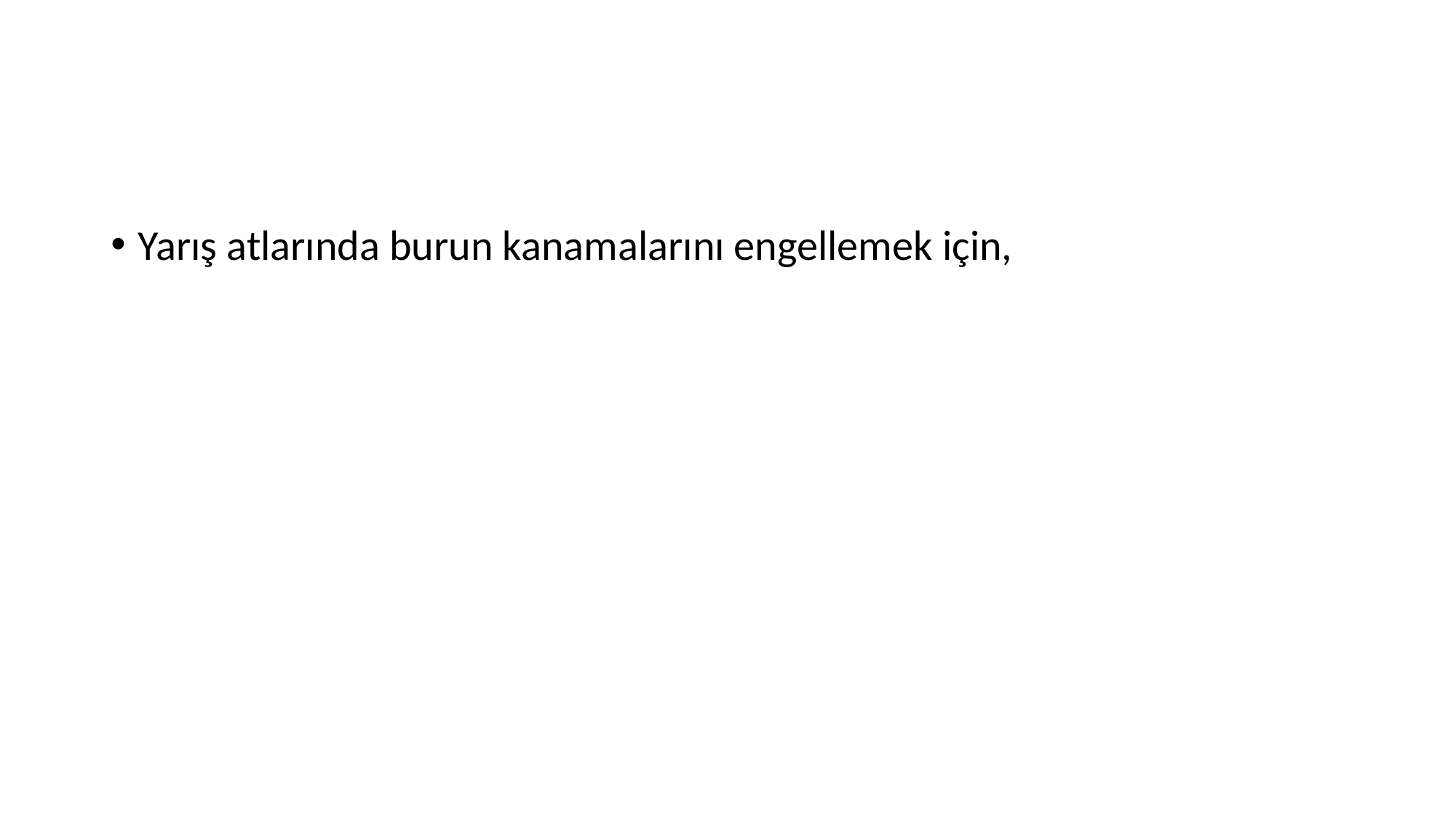

#
Yarış atlarında burun kanamalarını engellemek için,